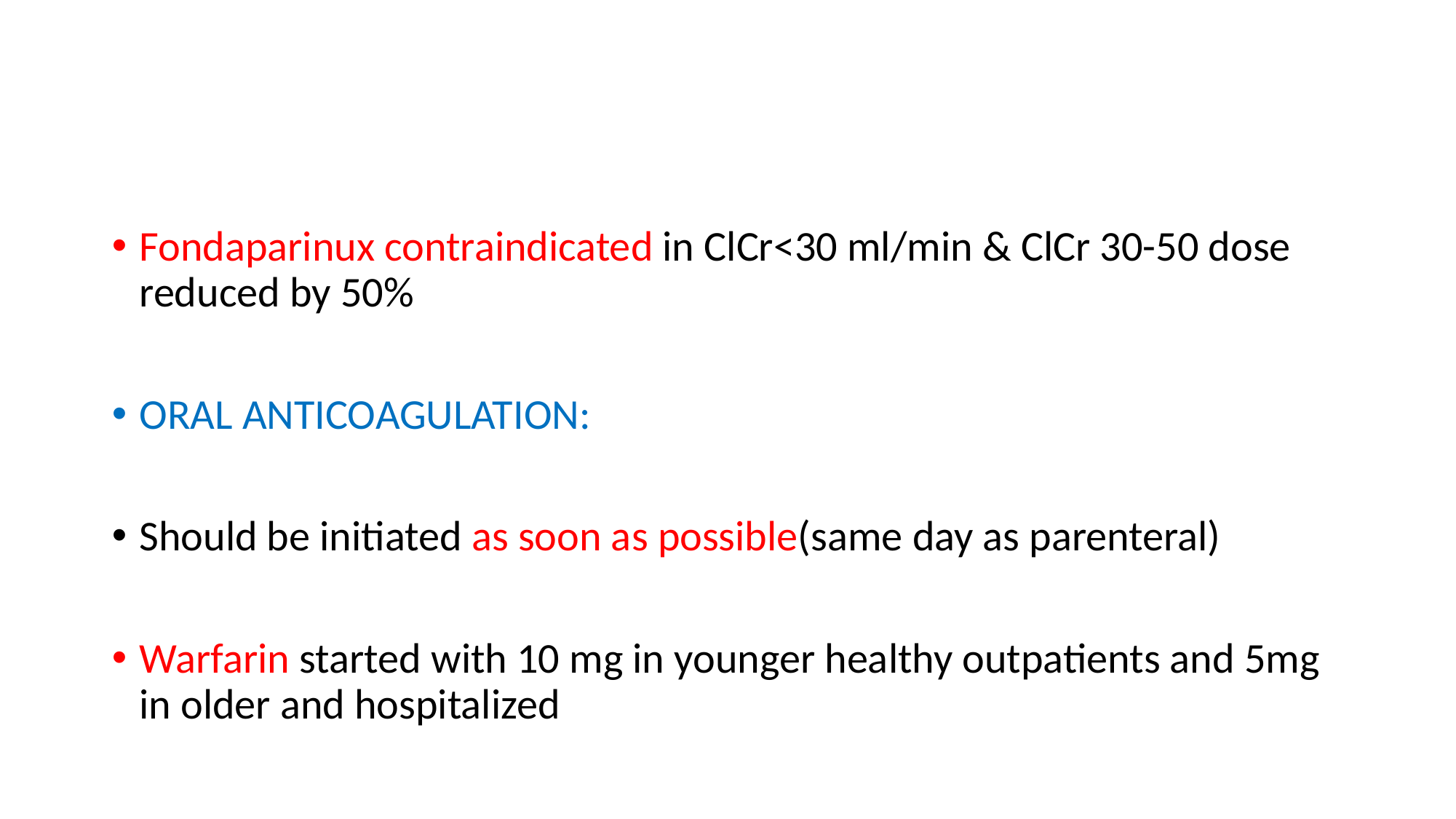

#
Fondaparinux contraindicated in ClCr<30 ml/min & ClCr 30-50 dose reduced by 50%

ORAL ANTICOAGULATION:

Should be initiated as soon as possible(same day as parenteral)

Warfarin started with 10 mg in younger healthy outpatients and 5mg in older and hospitalized